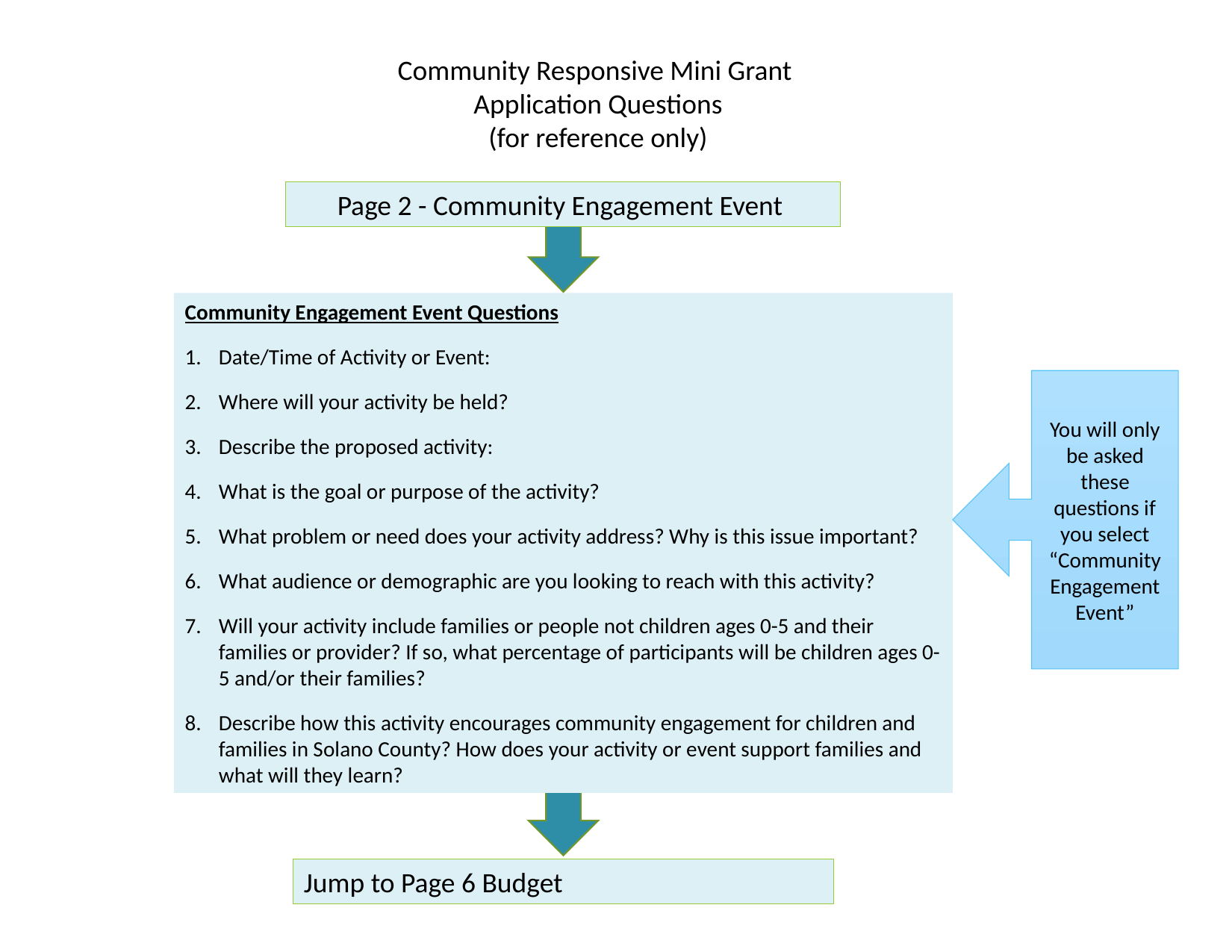

Community Responsive Mini Grant
Application Questions
(for reference only)
Page 2 - Community Engagement Event

Community Engagement Event Questions
Date/Time of Activity or Event:
Where will your activity be held?
Describe the proposed activity:
What is the goal or purpose of the activity?
What problem or need does your activity address? Why is this issue important?
What audience or demographic are you looking to reach with this activity?
Will your activity include families or people not children ages 0-5 and their families or provider? If so, what percentage of participants will be children ages 0-5 and/or their families?
Describe how this activity encourages community engagement for children and families in Solano County? How does your activity or event support families and what will they learn?
You will only be asked these questions if you select “Community Engagement Event”

Jump to Page 6 Budget